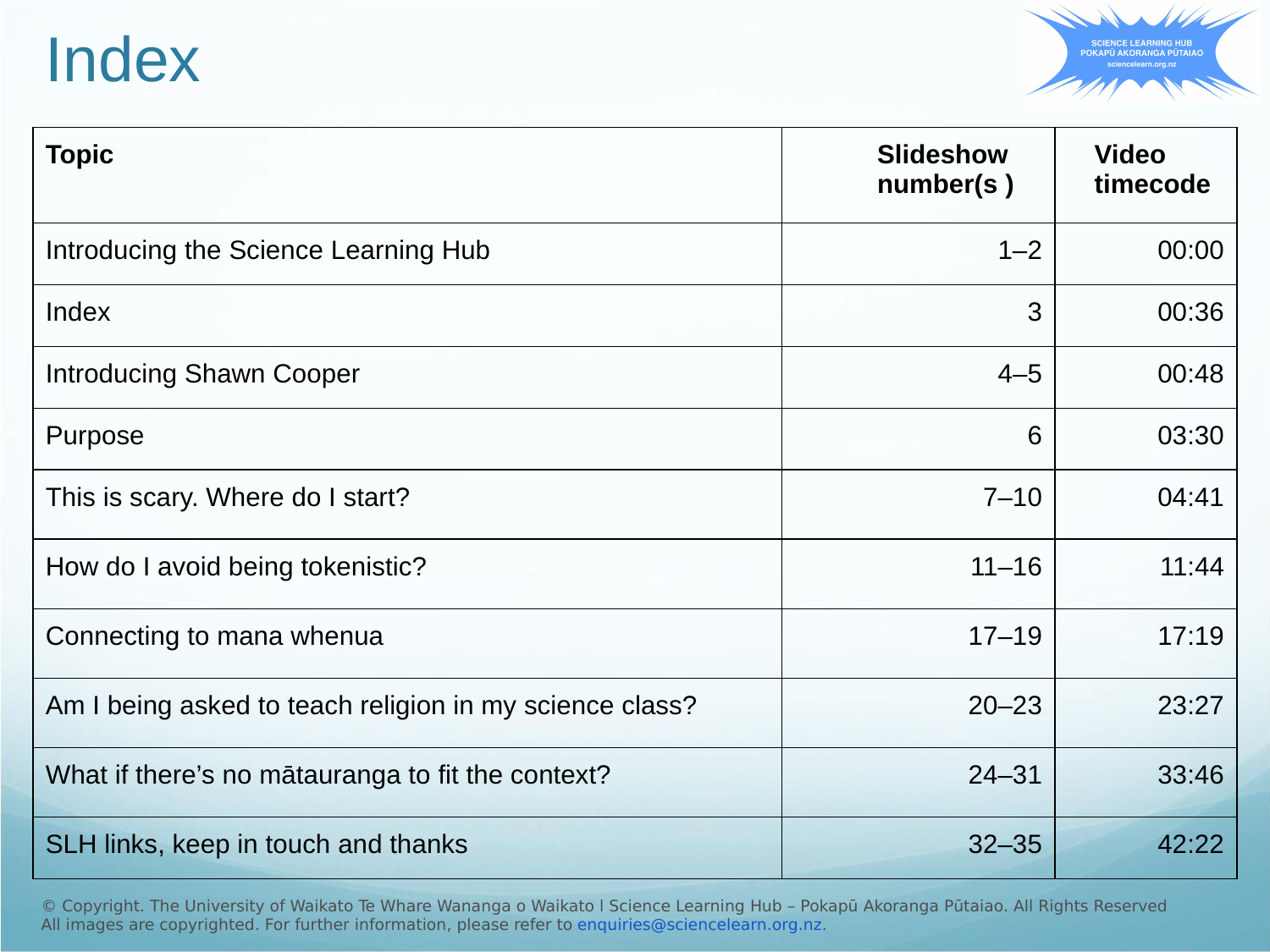

# Index
| Topic | Slideshow number(s ) | Video timecode |
| --- | --- | --- |
| Introducing the Science Learning Hub | 1–2 | 00:00 |
| Index | 3 | 00:36 |
| Introducing Shawn Cooper | 4–5 | 00:48 |
| Purpose | 6 | 03:30 |
| This is scary. Where do I start? | 7–10 | 04:41 |
| How do I avoid being tokenistic? | 11–16 | 11:44 |
| Connecting to mana whenua | 17–19 | 17:19 |
| Am I being asked to teach religion in my science class? | 20–23 | 23:27 |
| What if there’s no mātauranga to fit the context? | 24–31 | 33:46 |
| SLH links, keep in touch and thanks | 32–35 | 42:22 |
© Copyright. The University of Waikato Te Whare Wananga o Waikato l Science Learning Hub – Pokapū Akoranga Pūtaiao. All Rights Reserved
All images are copyrighted. For further information, please refer to enquiries@sciencelearn.org.nz.